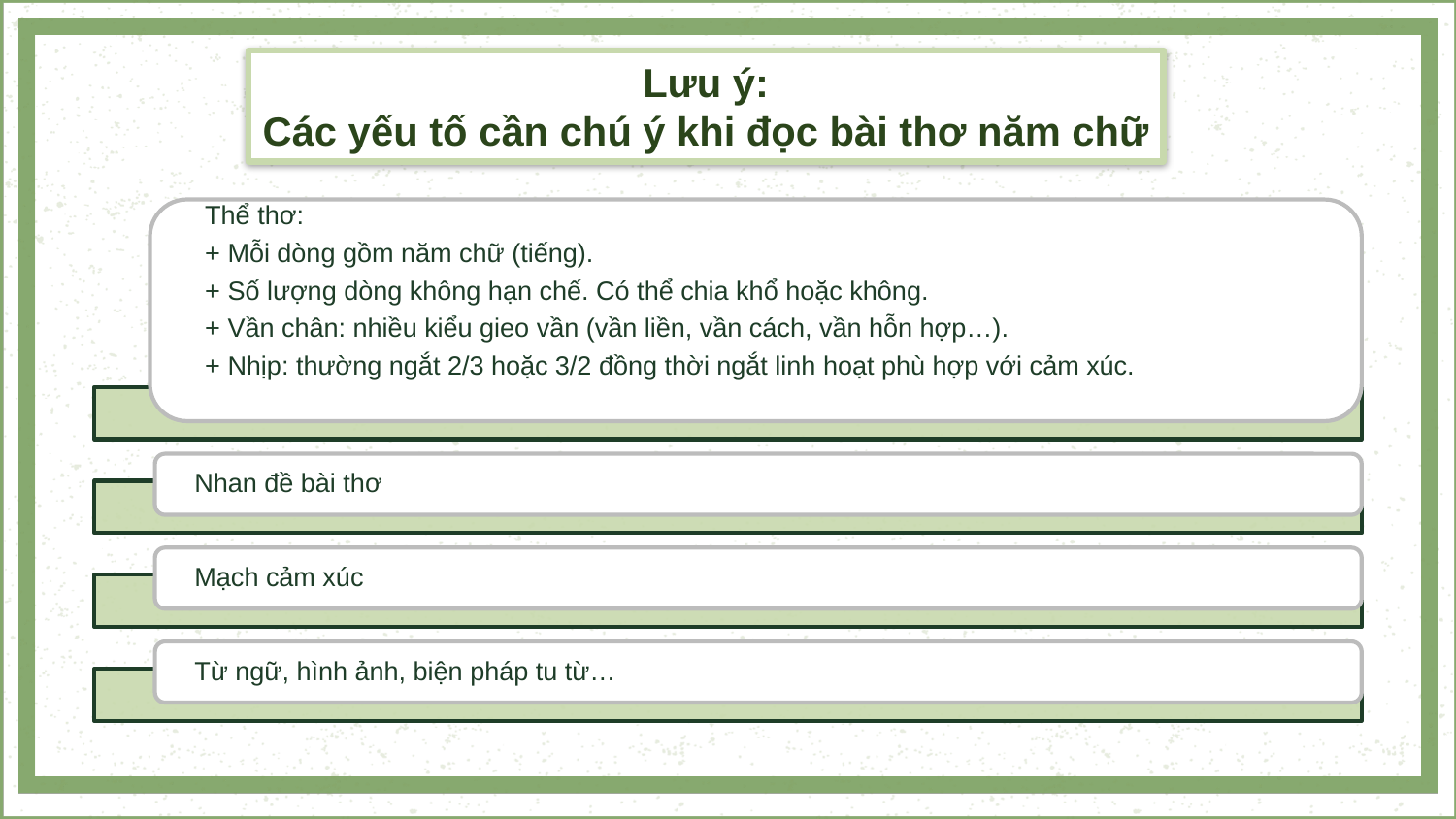

Lưu ý:
Các yếu tố cần chú ý khi đọc bài thơ năm chữ
Thể thơ:
+ Mỗi dòng gồm năm chữ (tiếng).
+ Số lượng dòng không hạn chế. Có thể chia khổ hoặc không.
+ Vần chân: nhiều kiểu gieo vần (vần liền, vần cách, vần hỗn hợp…).
+ Nhịp: thường ngắt 2/3 hoặc 3/2 đồng thời ngắt linh hoạt phù hợp với cảm xúc.

Nhan đề bài thơ
Mạch cảm xúc
Từ ngữ, hình ảnh, biện pháp tu từ…